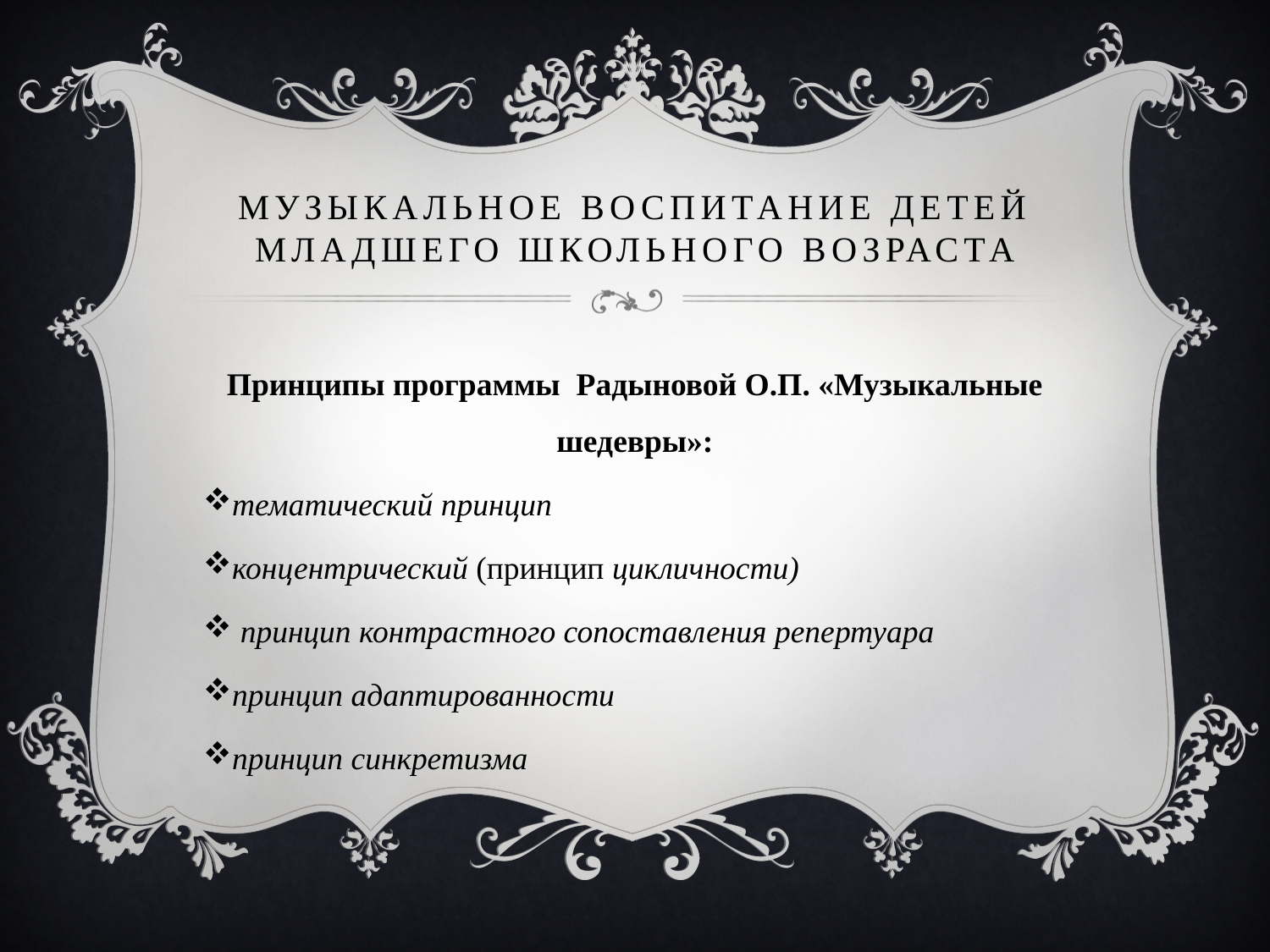

# Музыкальное воспитание детей младшего школьного возраста
Принципы программы  Радыновой О.П. «Музыкальные шедевры»:
тематический принцип
концентрический (принцип цикличности)
 принцип контрастного сопоставления репертуара
принцип адаптированности
принцип синкретизма